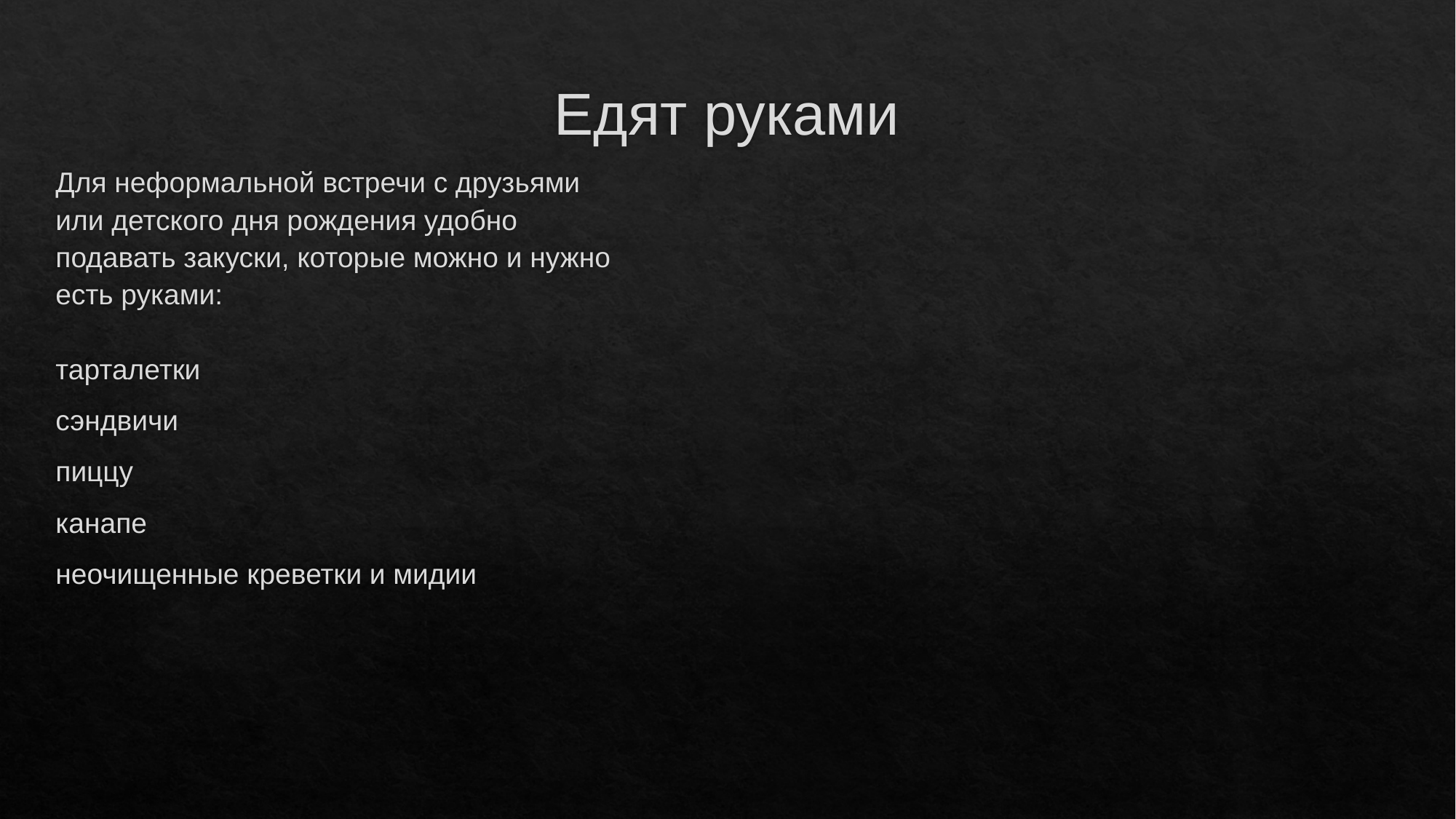

# Едят руками

Для неформальной встречи с друзьями или детского дня рождения удобно подавать закуски, которые можно и нужно есть руками:
тарталетки
сэндвичи
пиццу
канапе
неочищенные креветки и мидии